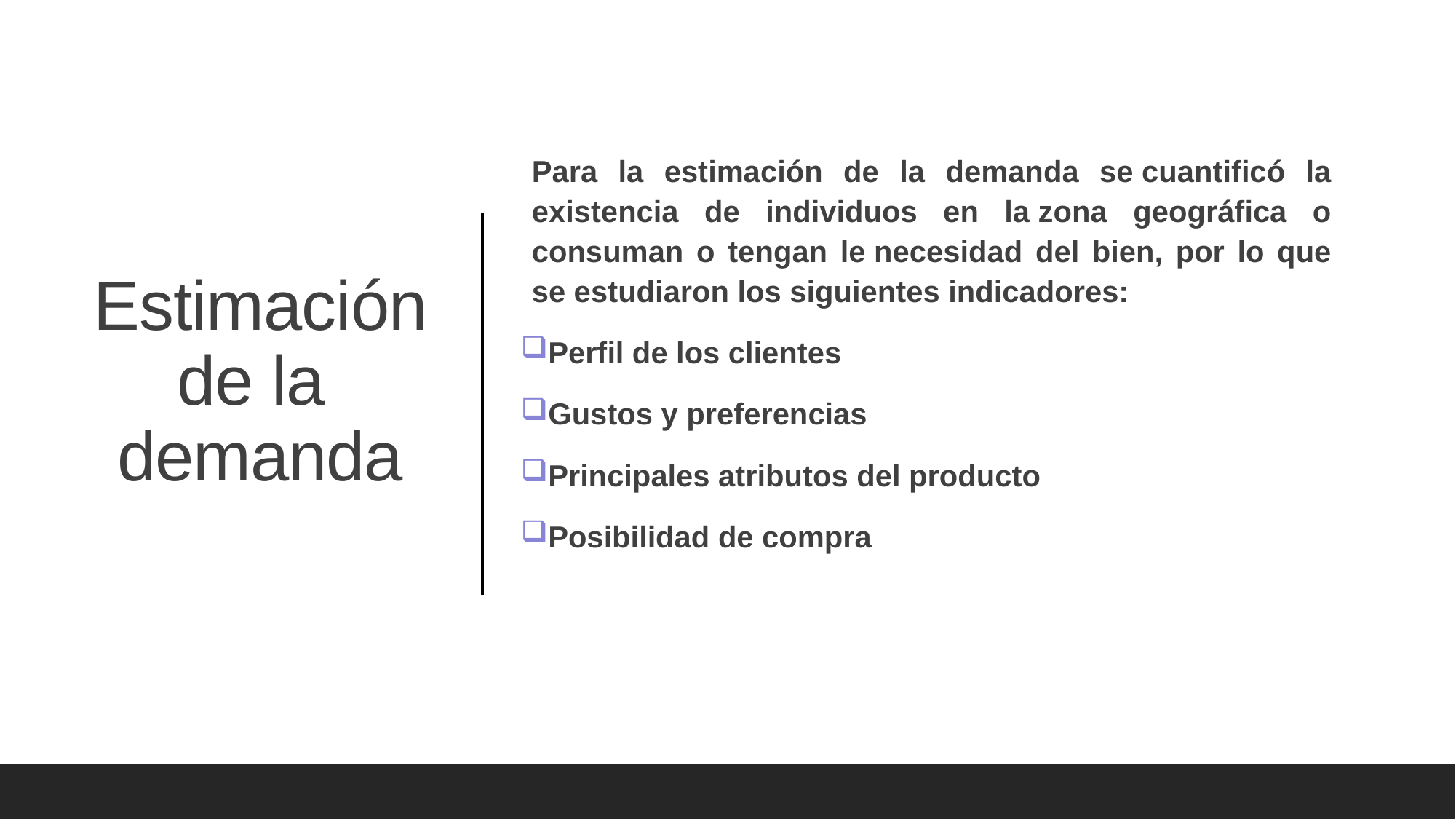

Para la estimación de la demanda se cuantificó la existencia de individuos en la zona geográfica o consuman o tengan le necesidad del bien, por lo que se estudiaron los siguientes indicadores:
Perfil de los clientes
Gustos y preferencias
Principales atributos del producto
Posibilidad de compra

# Estimación de la  demanda